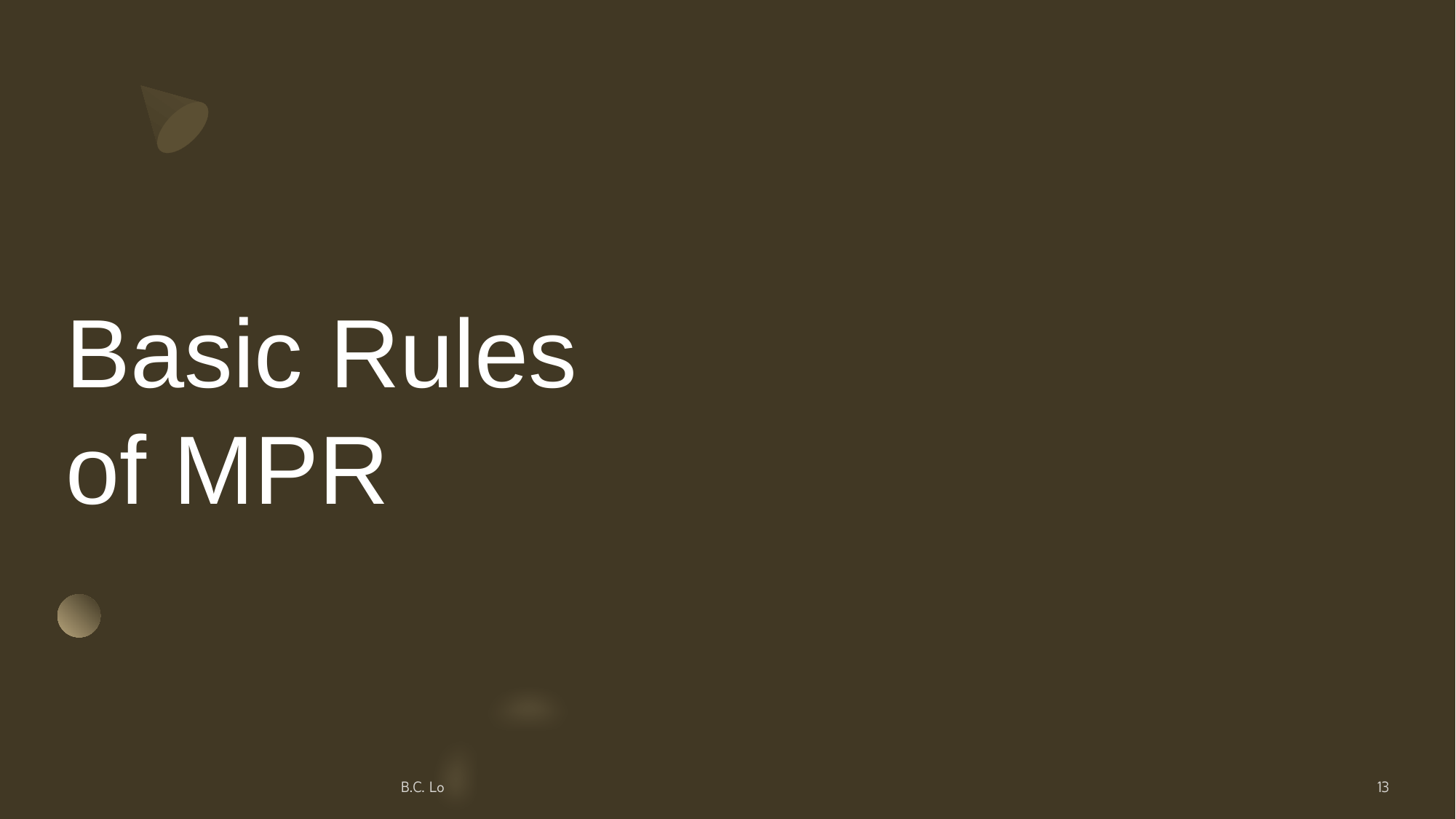

Basic Rules of MPR

B.C. Lo
13